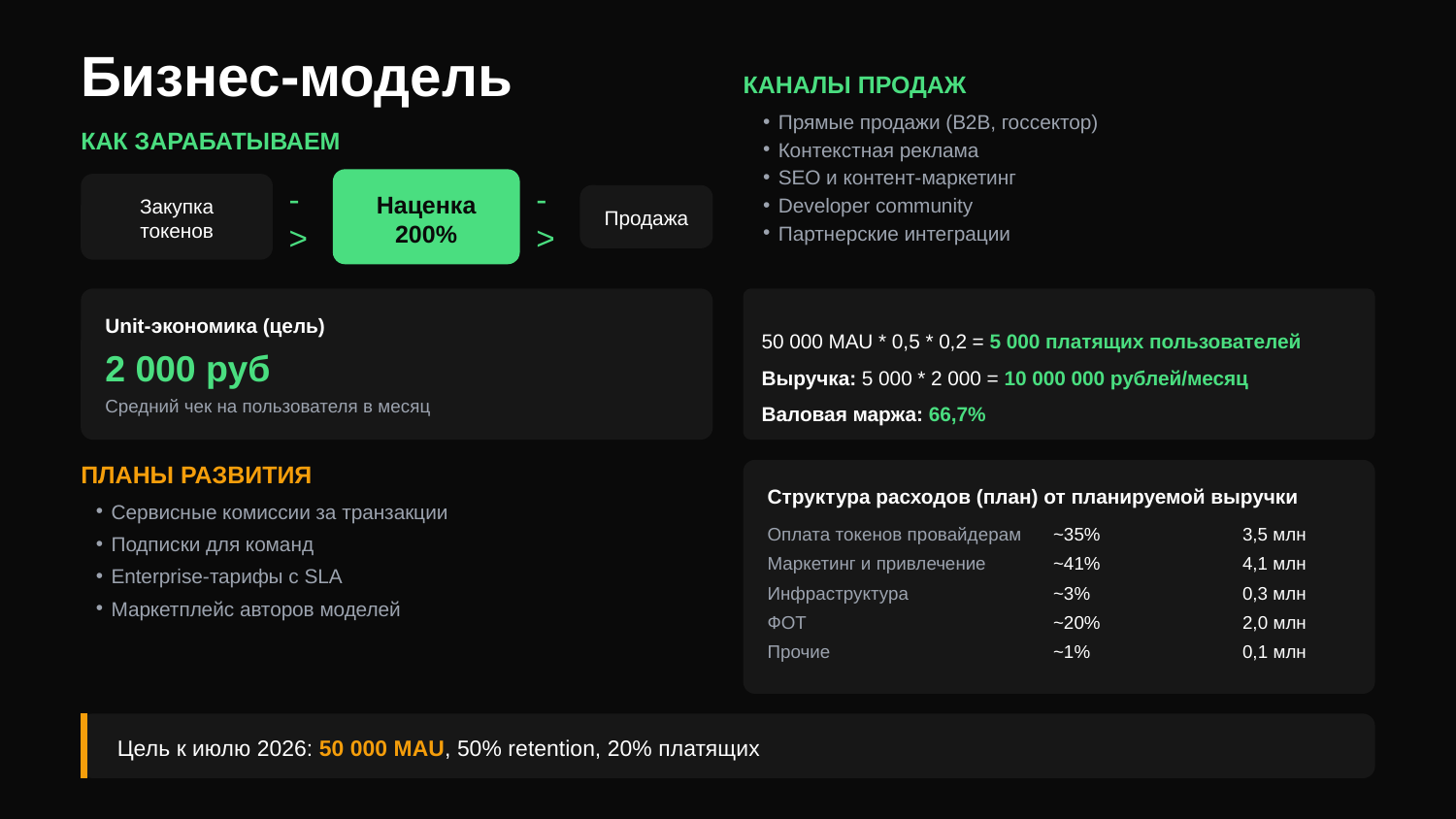

Бизнес-модель
КАНАЛЫ ПРОДАЖ
Прямые продажи (B2B, госсектор)
Контекстная реклама
SEO и контент-маркетинг
Developer community
Партнерские интеграции
КАК ЗАРАБАТЫВАЕМ

->
->

Наценка 200%
Закупка токенов
Продажа

50 000 MAU * 0,5 * 0,2 = 5 000 платящих пользователей
Выручка: 5 000 * 2 000 = 10 000 000 рублей/месяц
Валовая маржа: 66,7%
Unit-экономика (цель)
2 000 руб
Средний чек на пользователя в месяц
ПЛАНЫ РАЗВИТИЯ

Структура расходов (план) от планируемой выручки
Сервисные комиссии за транзакции
Подписки для команд
Enterprise-тарифы с SLA
Маркетплейс авторов моделей
3,5 млн
Оплата токенов провайдерам
~35%
4,1 млн
Маркетинг и привлечение
~41%
0,3 млн
Инфраструктура
~3%
2,0 млн
ФОТ
~20%
0,1 млн
Прочие
~1%

Цель к июлю 2026: 50 000 MAU, 50% retention, 20% платящих